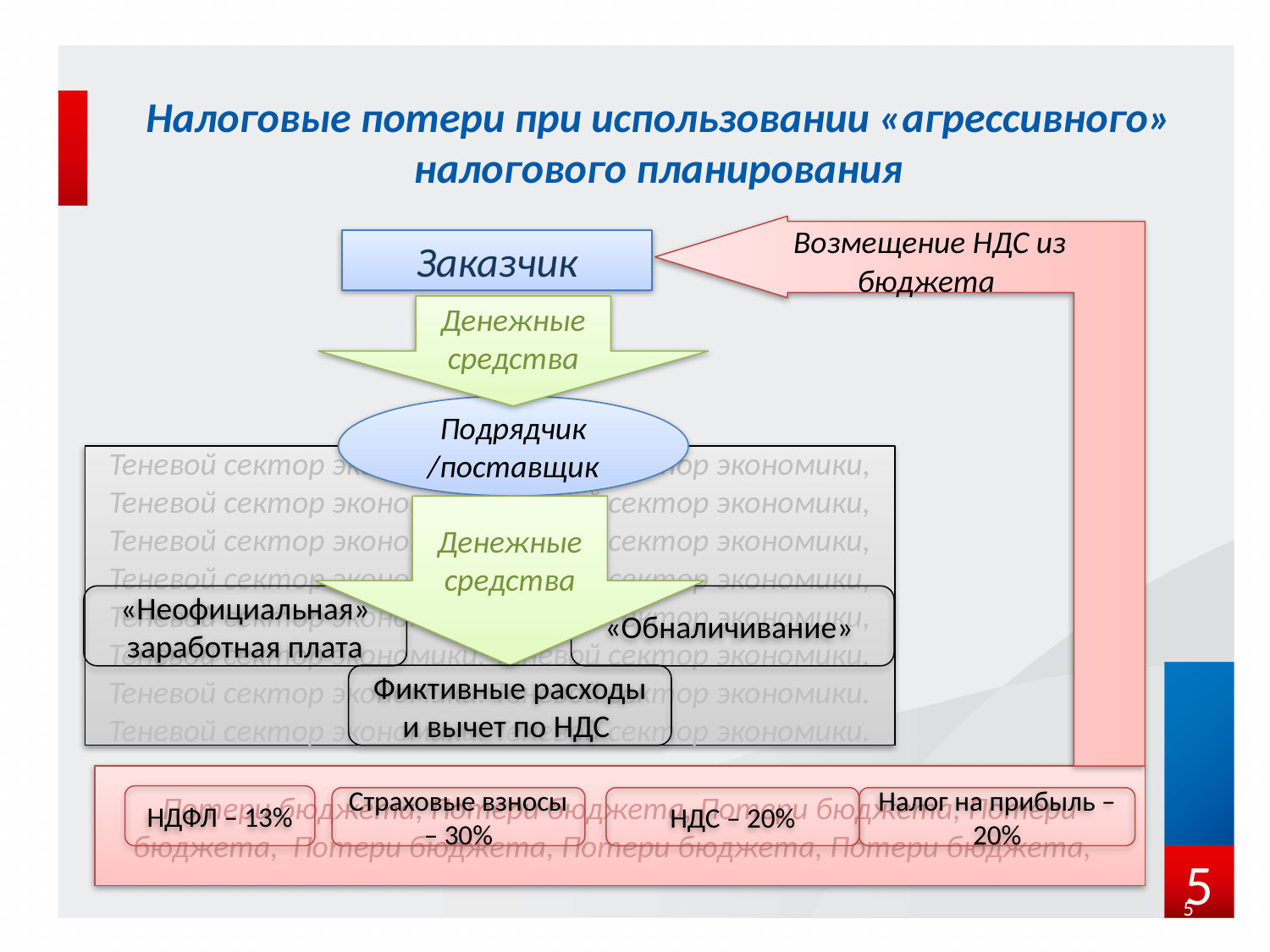

Налоговые потери при использовании «агрессивного» налогового планирования
Заказчик
Возмещение НДС из бюджета

Денежные средства
Подрядчик /поставщик
Теневой сектор экономики, Теневой сектор экономики, Теневой сектор экономики, Теневой сектор экономики, Теневой сектор экономики, Теневой сектор экономики, Теневой сектор экономики, Теневой сектор экономики, Теневой сектор экономики, Теневой сектор экономики, Теневой сектор экономики. Теневой сектор экономики. Теневой сектор экономики. Теневой сектор экономики. Теневой сектор экономики. Теневой сектор экономики.
Денежные средства
«Неофициальная» заработная плата
«Обналичивание»
Фиктивные расходы и вычет по НДС
Потери бюджета, Потери бюджета, Потери бюджета, Потери бюджета,  Потери бюджета, Потери бюджета, Потери бюджета,
НДФЛ – 13%
Страховые взносы – 30%
НДС – 20%
Налог на прибыль – 20%
5
5